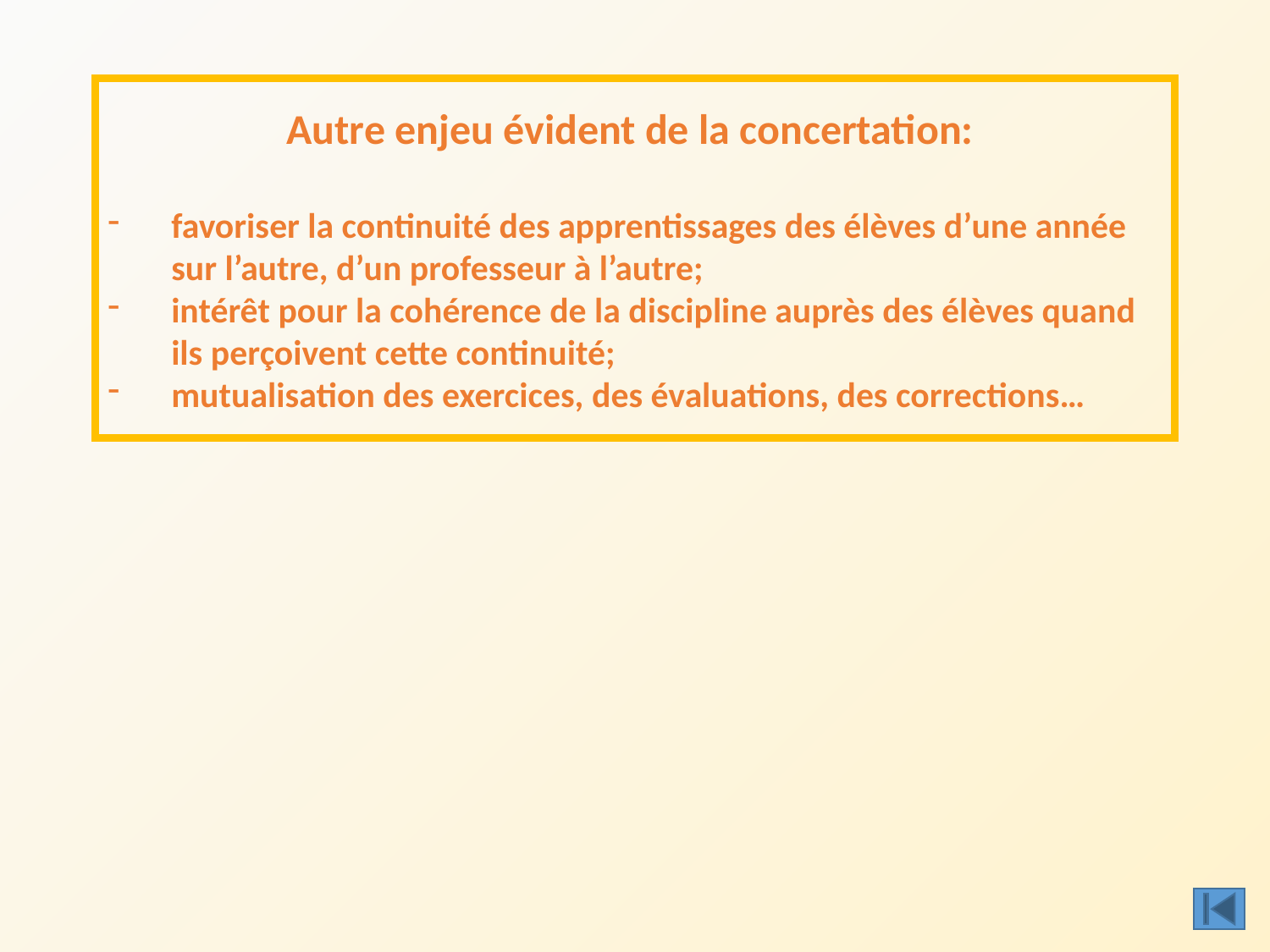

Autre enjeu évident de la concertation:

favoriser la continuité des apprentissages des élèves d’une année sur l’autre, d’un professeur à l’autre;
intérêt pour la cohérence de la discipline auprès des élèves quand ils perçoivent cette continuité;
mutualisation des exercices, des évaluations, des corrections…